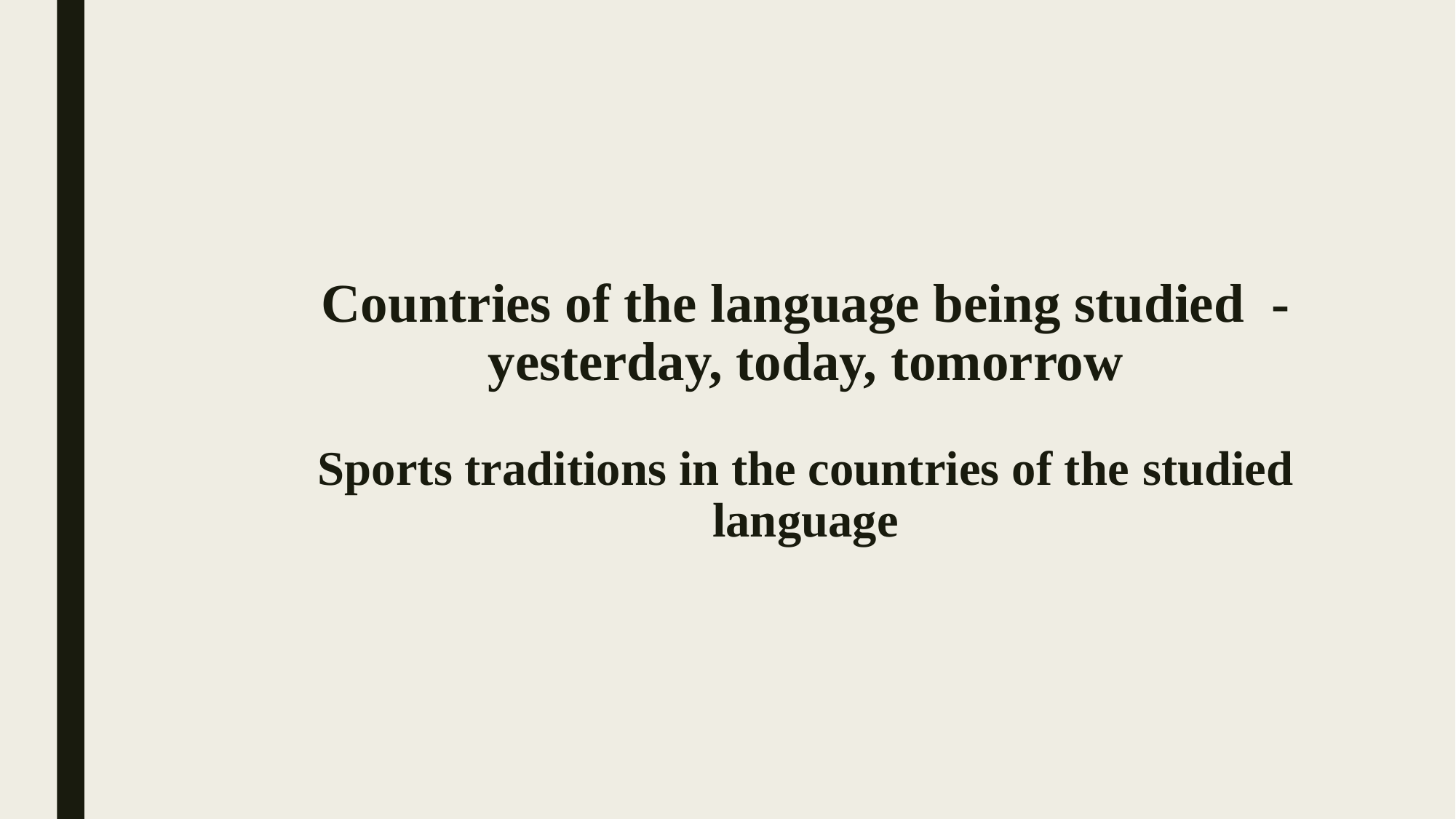

# Countries of the language being studied  -yesterday, today, tomorrow Sports traditions in the countries of the studied language